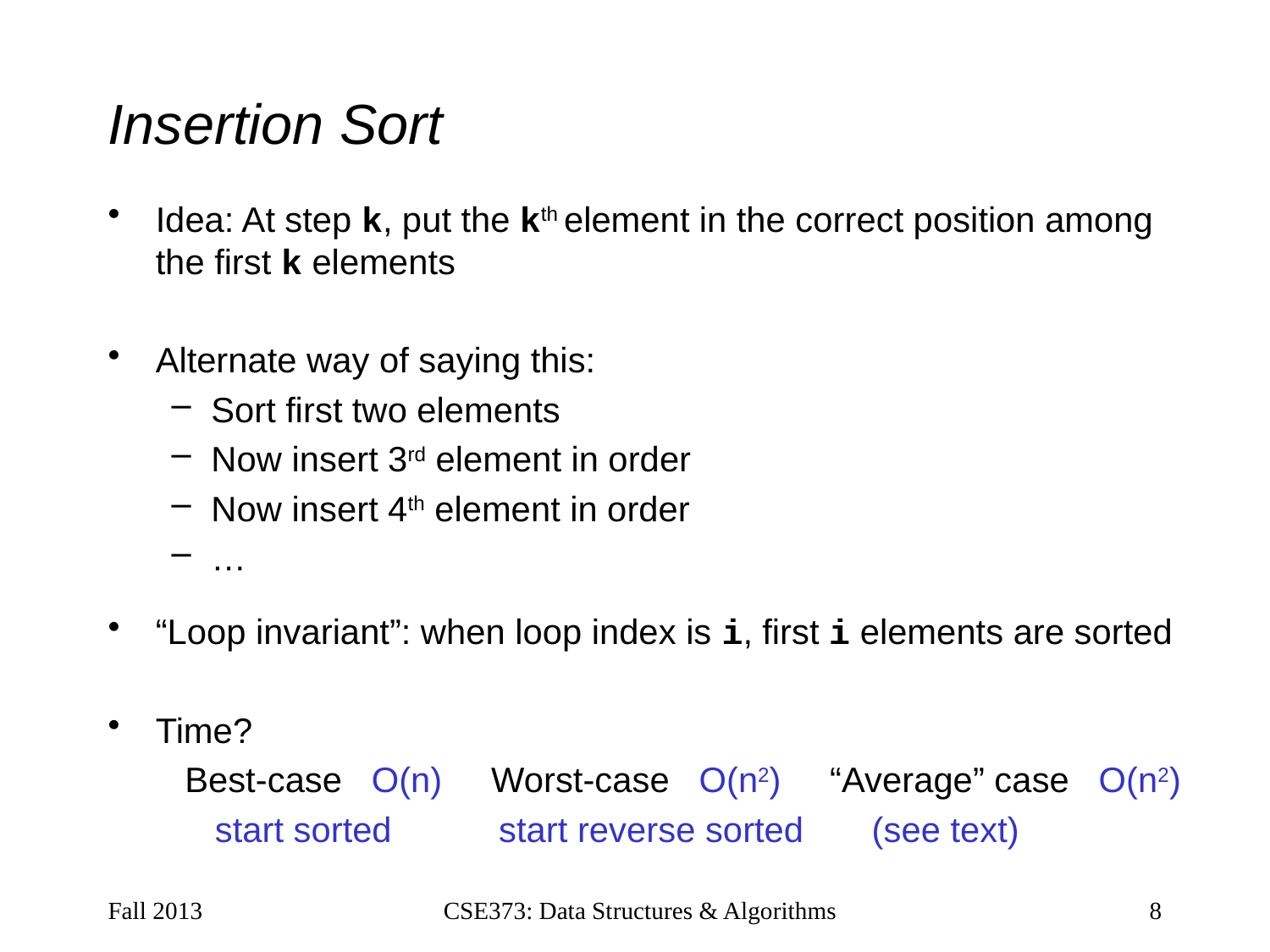

# Insertion Sort
Idea: At step k, put the kth element in the correct position among the first k elements

Alternate way of saying this:
Sort first two elements
Now insert 3rd element in order
Now insert 4th element in order
…

“Loop invariant”: when loop index is i, first i elements are sorted

Time?
	   Best-case   O(n)     Worst-case   O(n2)     “Average” case   O(n2)
           start sorted           start reverse sorted       (see text)
Fall 2013
CSE373: Data Structures & Algorithms
8